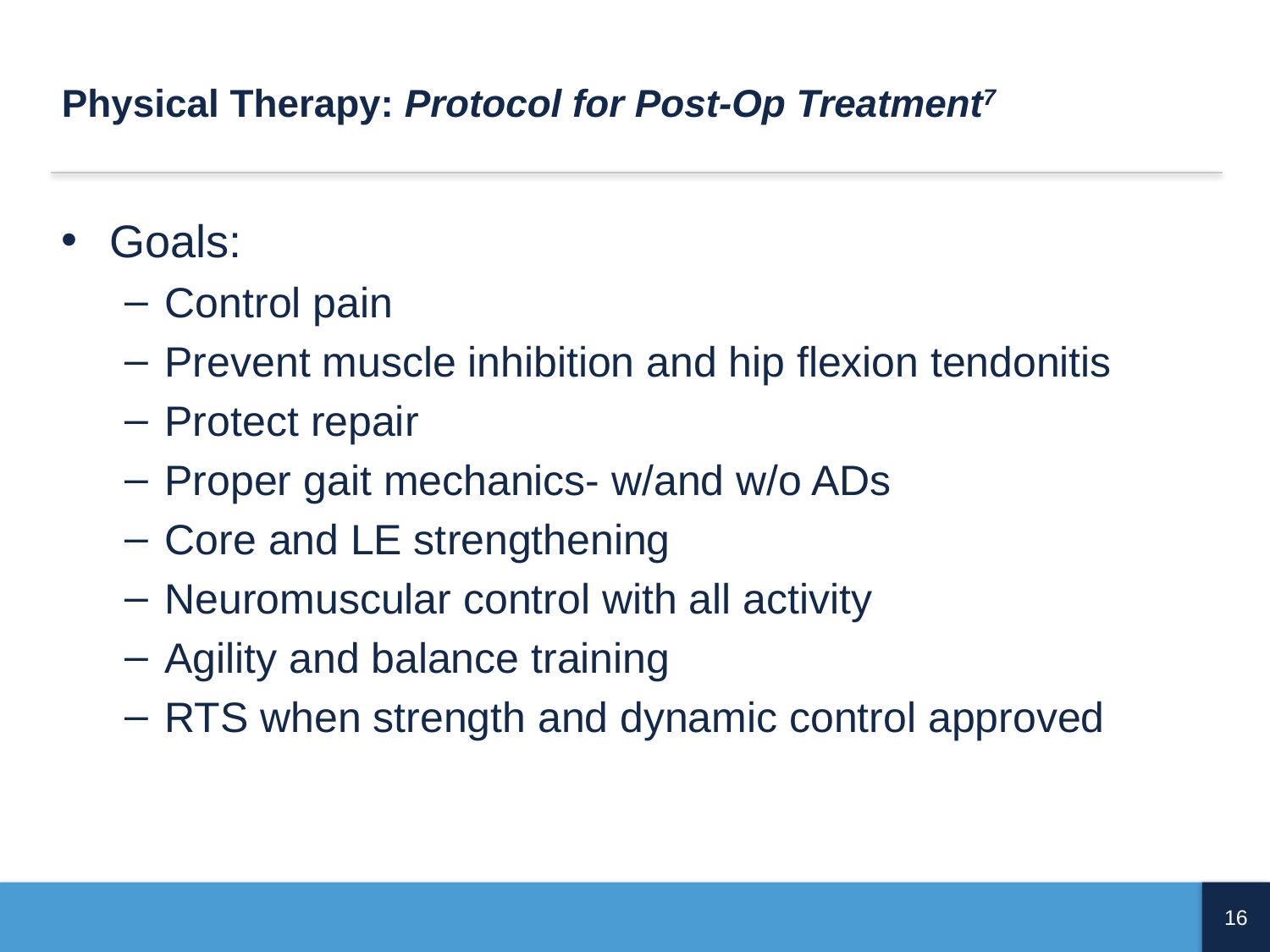

# Physical Therapy: Protocol for Post-Op Treatment7
Goals:
Control pain
Prevent muscle inhibition and hip flexion tendonitis
Protect repair
Proper gait mechanics- w/and w/o ADs
Core and LE strengthening
Neuromuscular control with all activity
Agility and balance training
RTS when strength and dynamic control approved
16